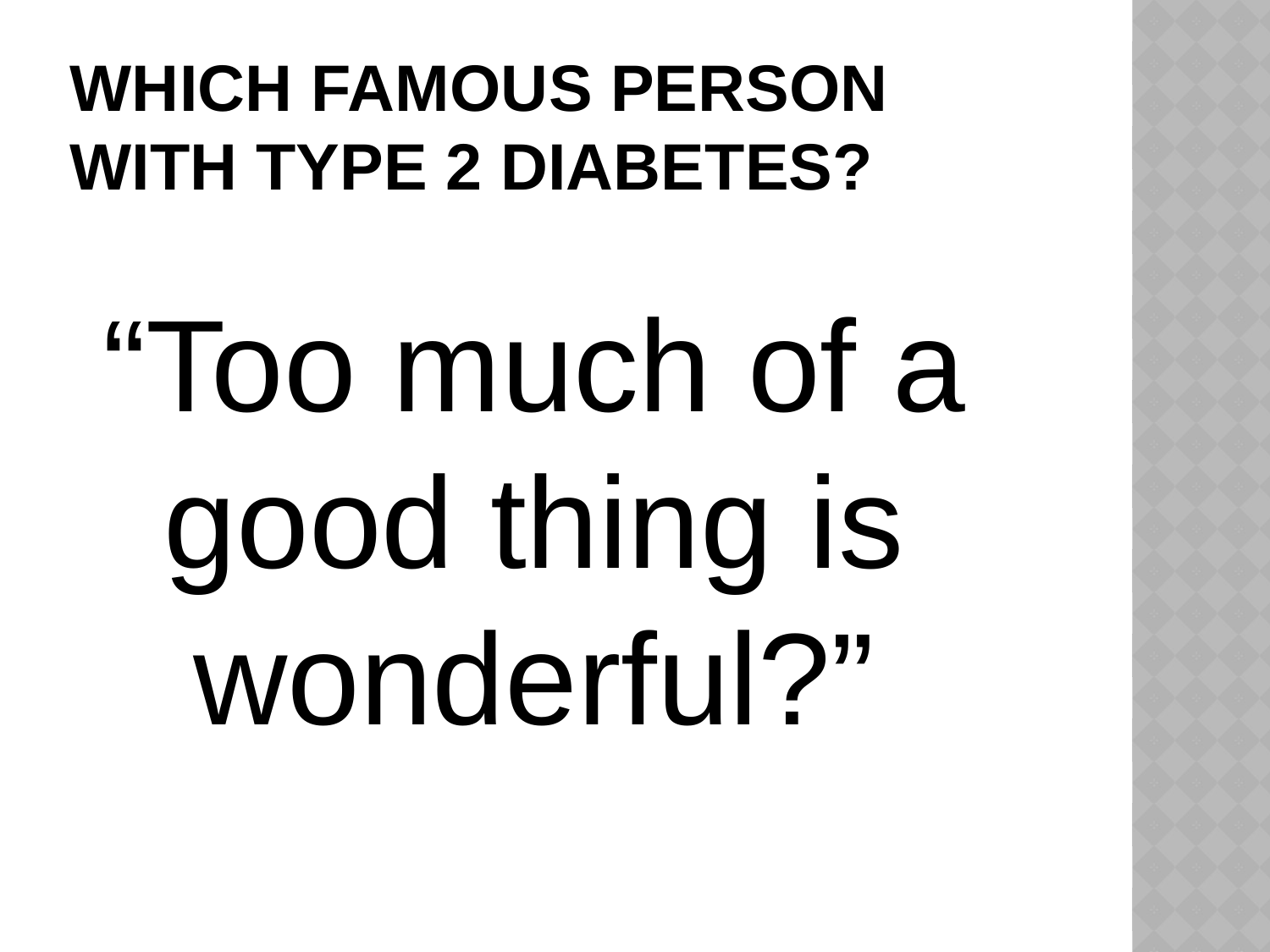

# Which Famous Person with Type 2 Diabetes?
“Too much of a good thing is wonderful?”